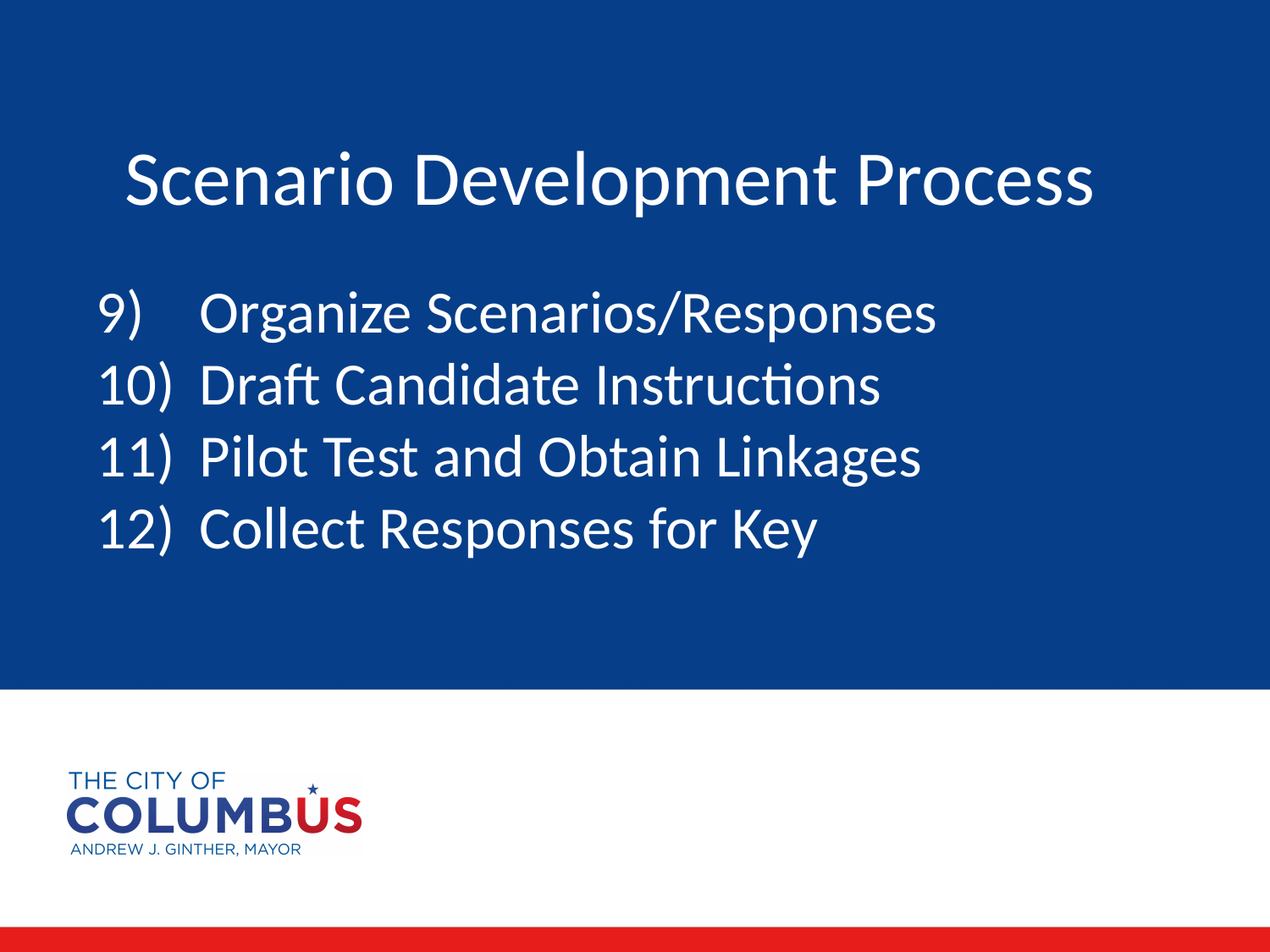

Scenario Development Process
Organize Scenarios/Responses
Draft Candidate Instructions
Pilot Test and Obtain Linkages
Collect Responses for Key